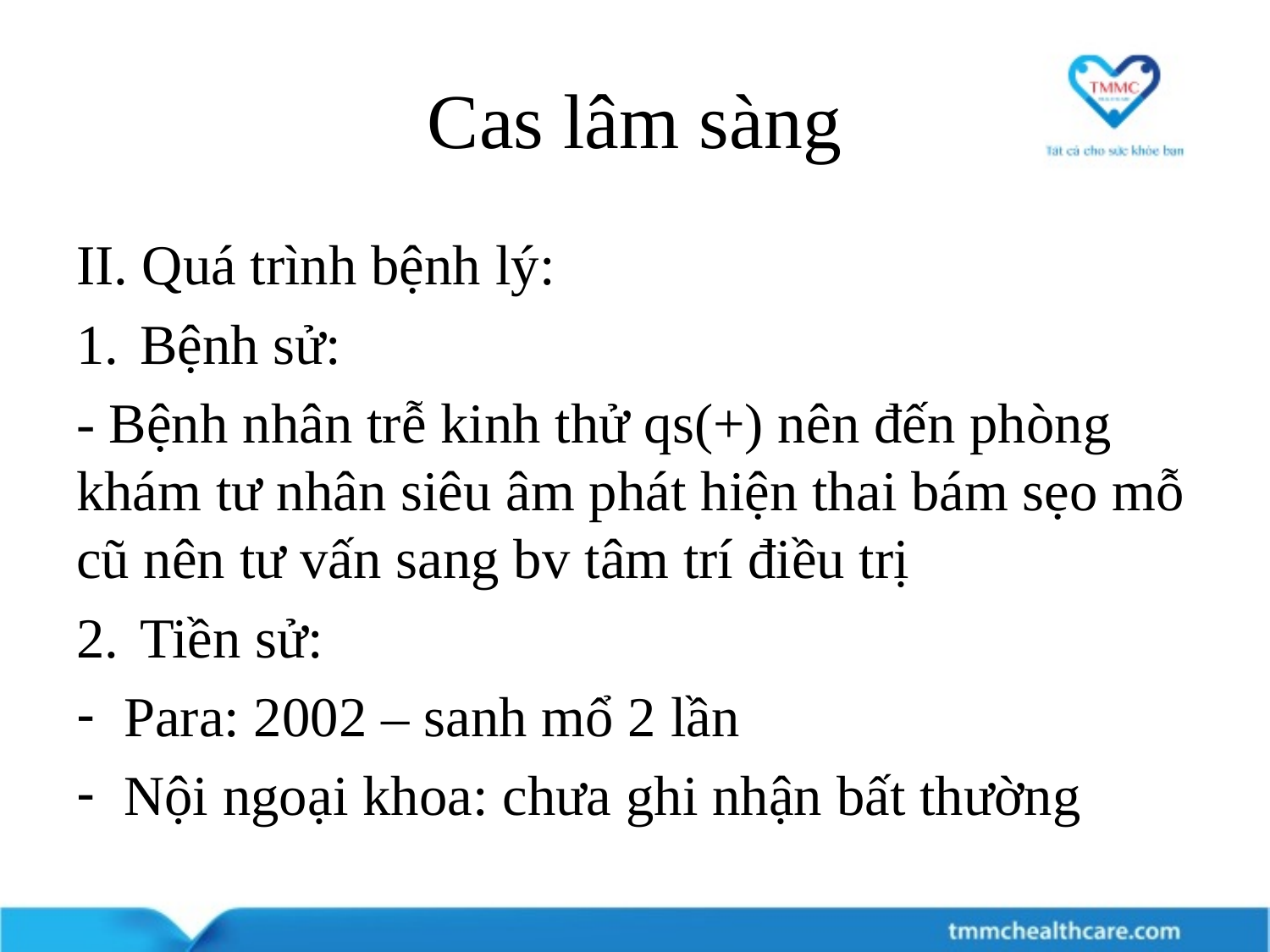

# Cas lâm sàng
II. Quá trình bệnh lý:
Bệnh sử:
- Bệnh nhân trễ kinh thử qs(+) nên đến phòng khám tư nhân siêu âm phát hiện thai bám sẹo mỗ cũ nên tư vấn sang bv tâm trí điều trị
Tiền sử:
Para: 2002 – sanh mổ 2 lần
Nội ngoại khoa: chưa ghi nhận bất thường